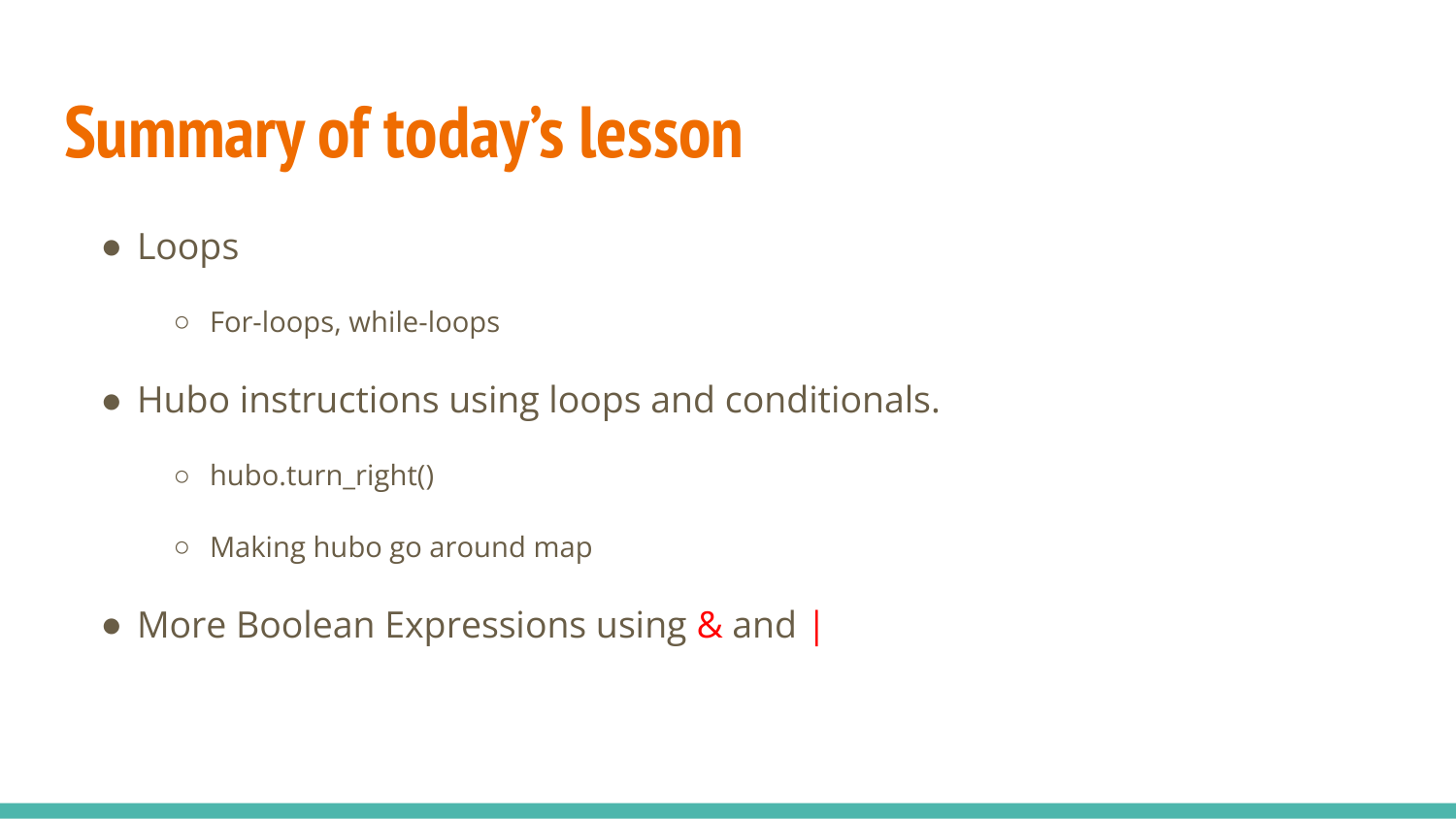

# Summary of today’s lesson
Loops
For-loops, while-loops
Hubo instructions using loops and conditionals.
hubo.turn_right()
Making hubo go around map
More Boolean Expressions using & and |